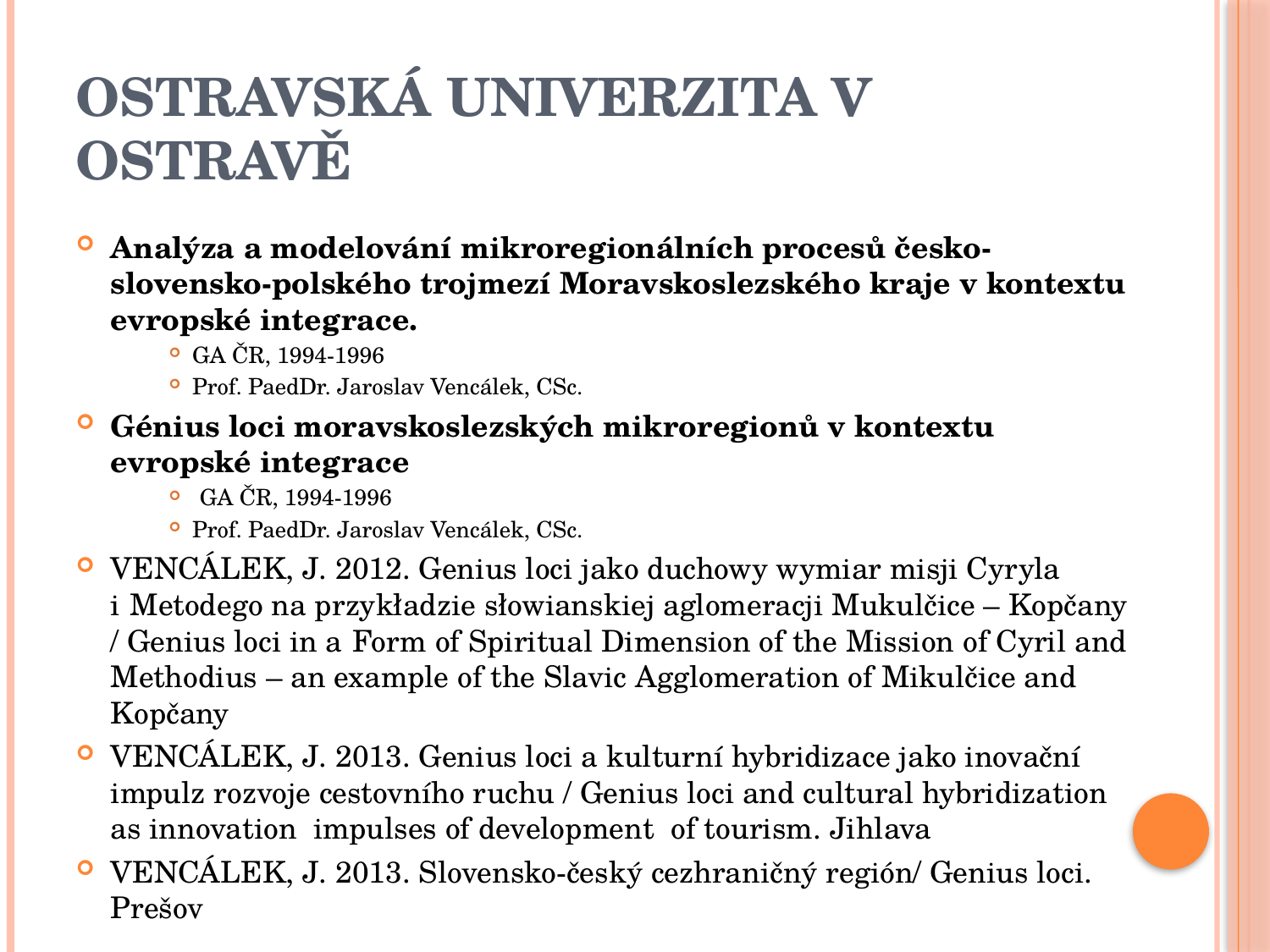

# Ostravská univerzita v ostravě
Analýza a modelování mikroregionálních procesů česko-slovensko-polského trojmezí Moravskoslezského kraje v kontextu evropské integrace.
GA ČR, 1994-1996
Prof. PaedDr. Jaroslav Vencálek, CSc.
Génius loci moravskoslezských mikroregionů v kontextu evropské integrace
 GA ČR, 1994-1996
Prof. PaedDr. Jaroslav Vencálek, CSc.
VENCÁLEK, J. 2012. Genius loci jako duchowy wymiar misji Cyryla i Metodego na przykładzie słowianskiej aglomeracji Mukulčice – Kopčany / Genius loci in a Form of Spiritual Dimension of the Mission of Cyril and Methodius – an example of the Slavic Agglomeration of Mikulčice and Kopčany
VENCÁLEK, J. 2013. Genius loci a kulturní hybridizace jako inovační impulz rozvoje cestovního ruchu / Genius loci and cultural hybridization as innovation  impulses of development  of tourism. Jihlava
VENCÁLEK, J. 2013. Slovensko-český cezhraničný región/ Genius loci. Prešov